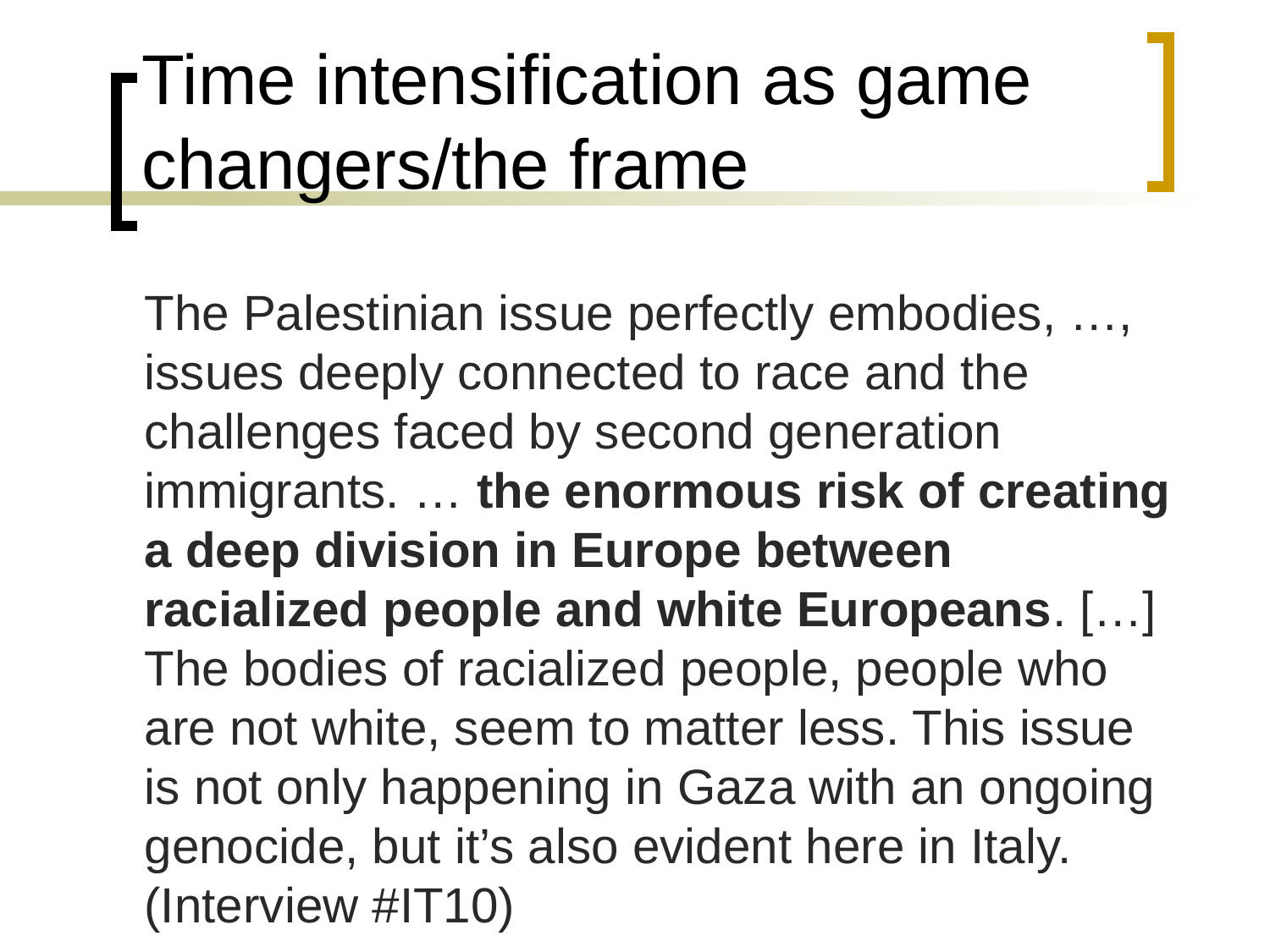

# Time intensification as game changers/the frame
The Palestinian issue perfectly embodies, …, issues deeply connected to race and the challenges faced by second generation immigrants. … the enormous risk of creating a deep division in Europe between racialized people and white Europeans. […] The bodies of racialized people, people who are not white, seem to matter less. This issue is not only happening in Gaza with an ongoing genocide, but it’s also evident here in Italy. (Interview #IT10)